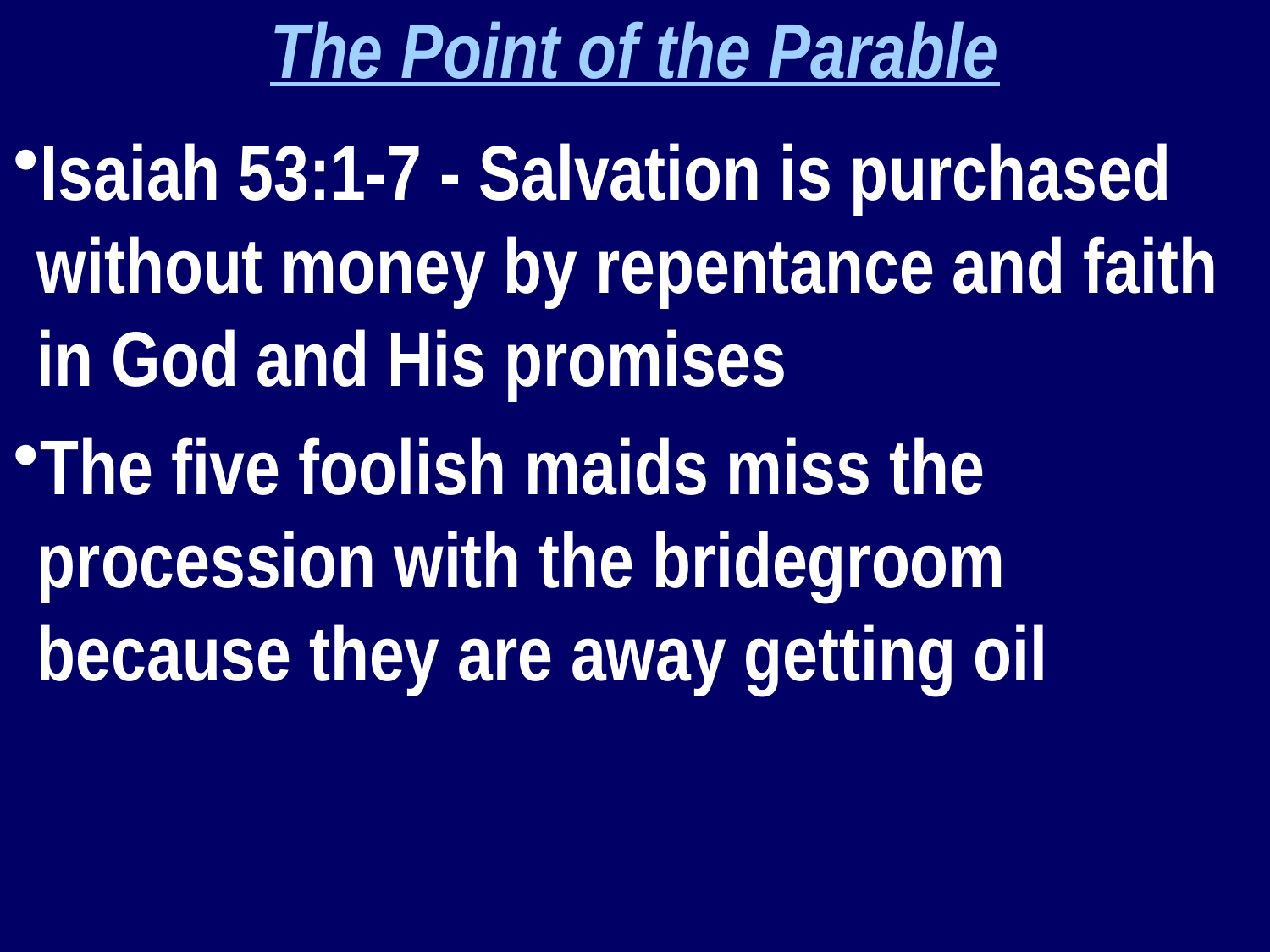

The Point of the Parable
Isaiah 53:1-7 - Salvation is purchased without money by repentance and faith in God and His promises
The five foolish maids miss the procession with the bridegroom because they are away getting oil